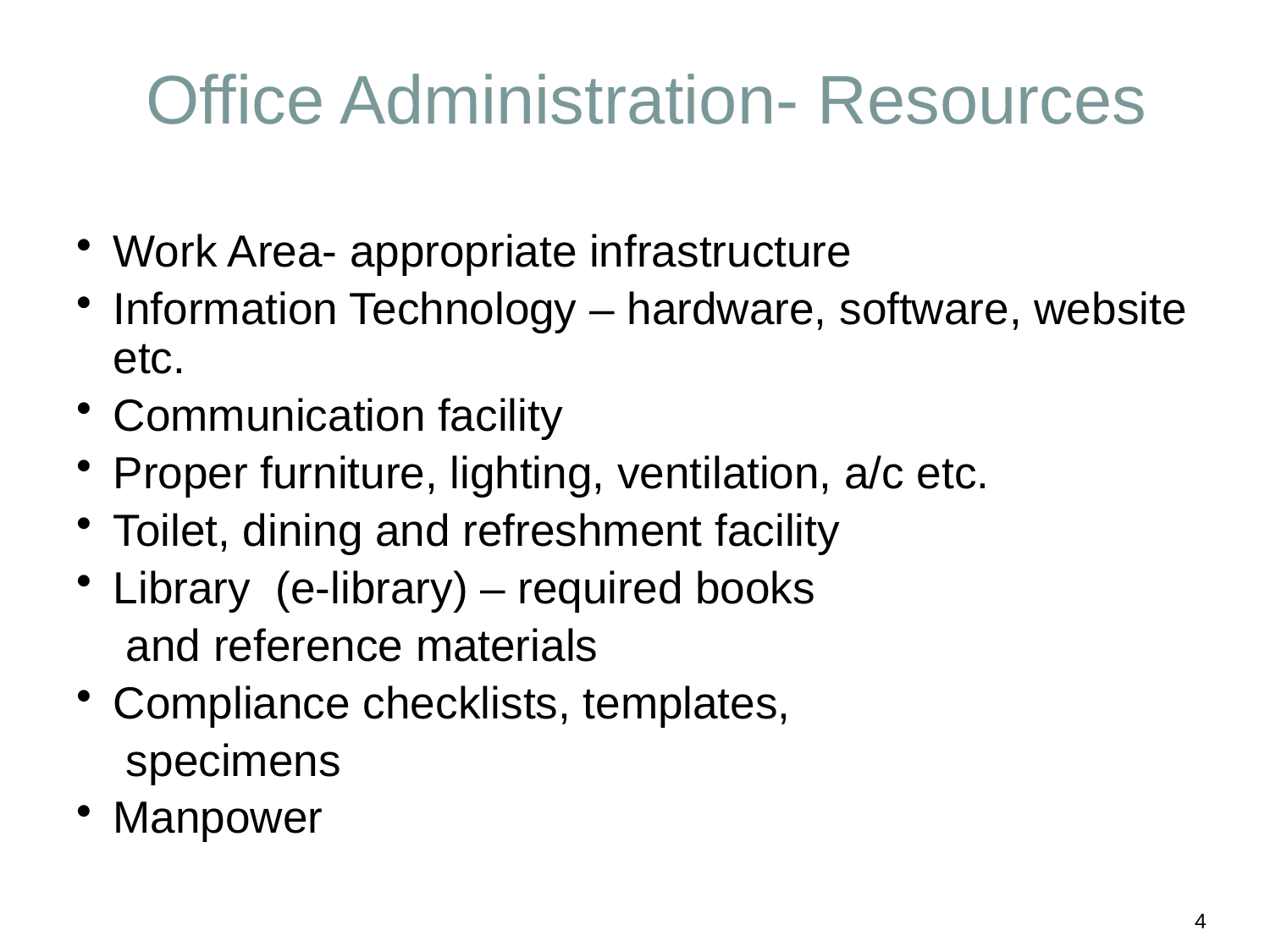

Work Area- appropriate infrastructure
Information Technology – hardware, software, website etc.
Communication facility
Proper furniture, lighting, ventilation, a/c etc.
Toilet, dining and refreshment facility
Library  (e-library) – required books
    and reference materials
Compliance checklists, templates,
    specimens
Manpower

Office Administration- Resources
4